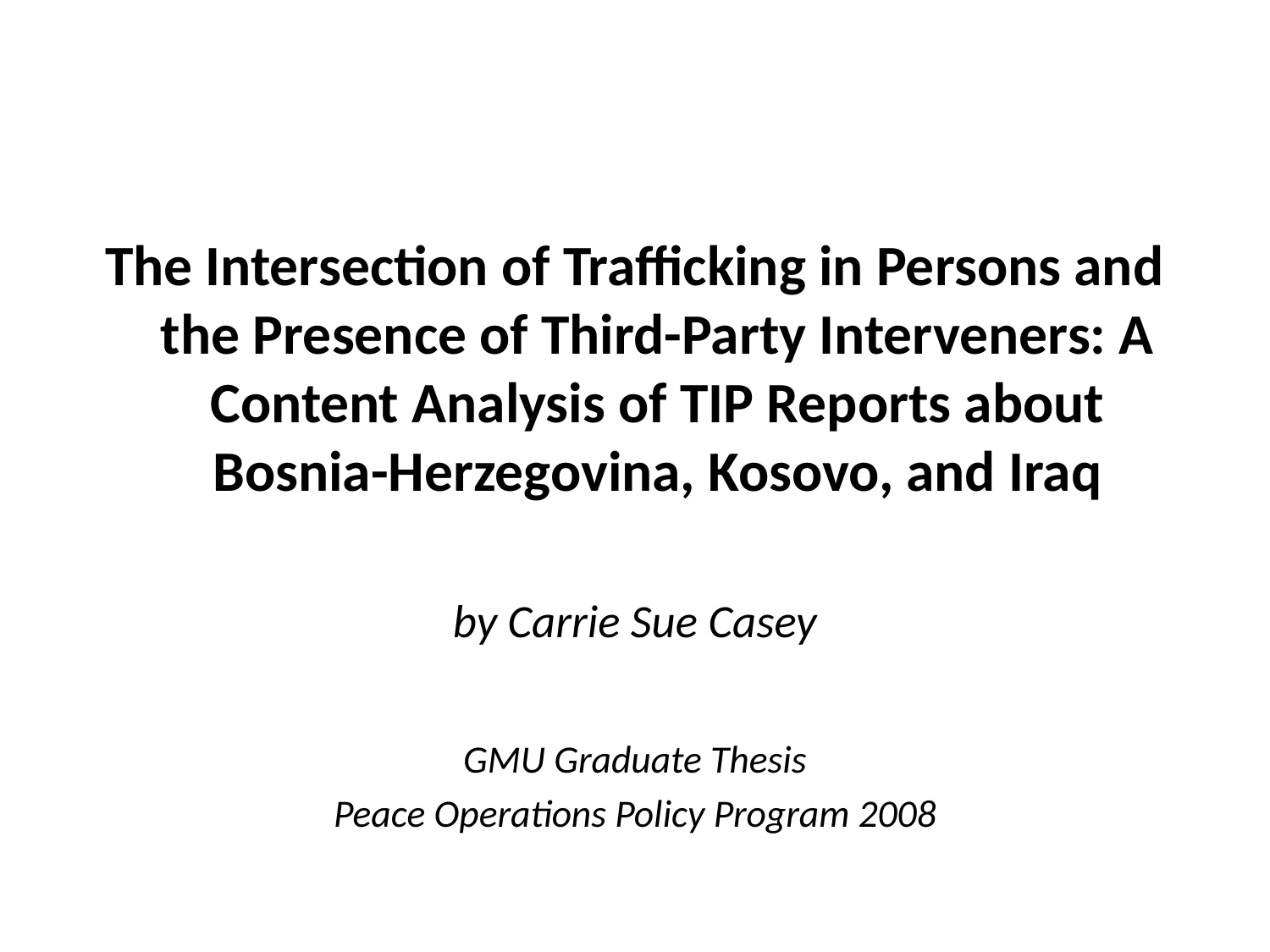

#
The Intersection of Trafficking in Persons and the Presence of Third-Party Interveners: A Content Analysis of TIP Reports about Bosnia-Herzegovina, Kosovo, and Iraq

by Carrie Sue Casey

GMU Graduate Thesis
Peace Operations Policy Program 2008